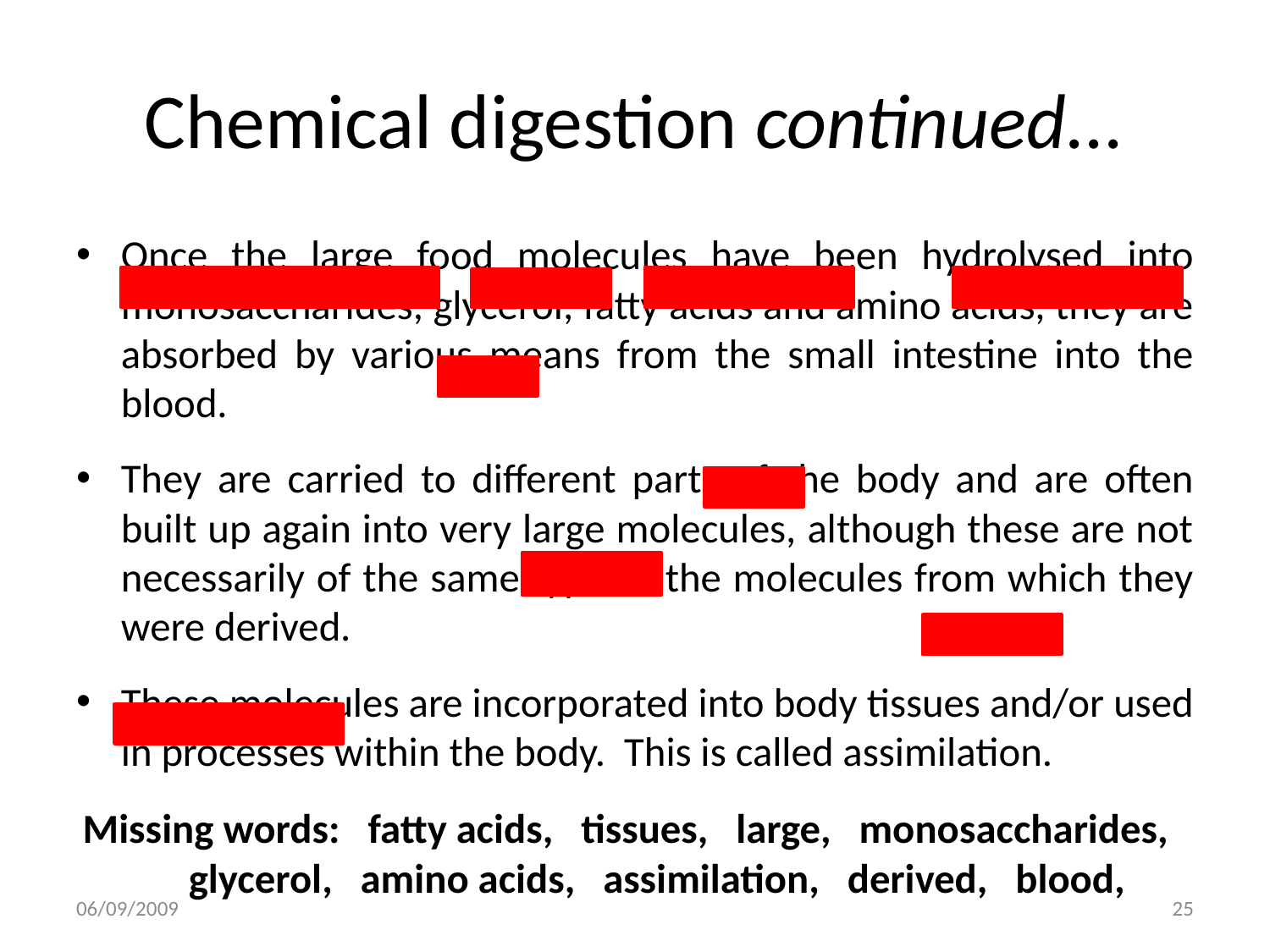

# Chemical digestion continued...
Once the large food molecules have been hydrolysed into monosaccharides, glycerol, fatty acids and amino acids, they are absorbed by various means from the small intestine into the blood.

They are carried to different parts of the body and are often built up again into very large molecules, although these are not necessarily of the same type as the molecules from which they were derived.

These molecules are incorporated into body tissues and/or used in processes within the body.  This is called assimilation.

Missing words:   fatty acids,   tissues,   large,   monosaccharides,   glycerol,   amino acids,   assimilation,   derived,   blood,

06/09/2009
25